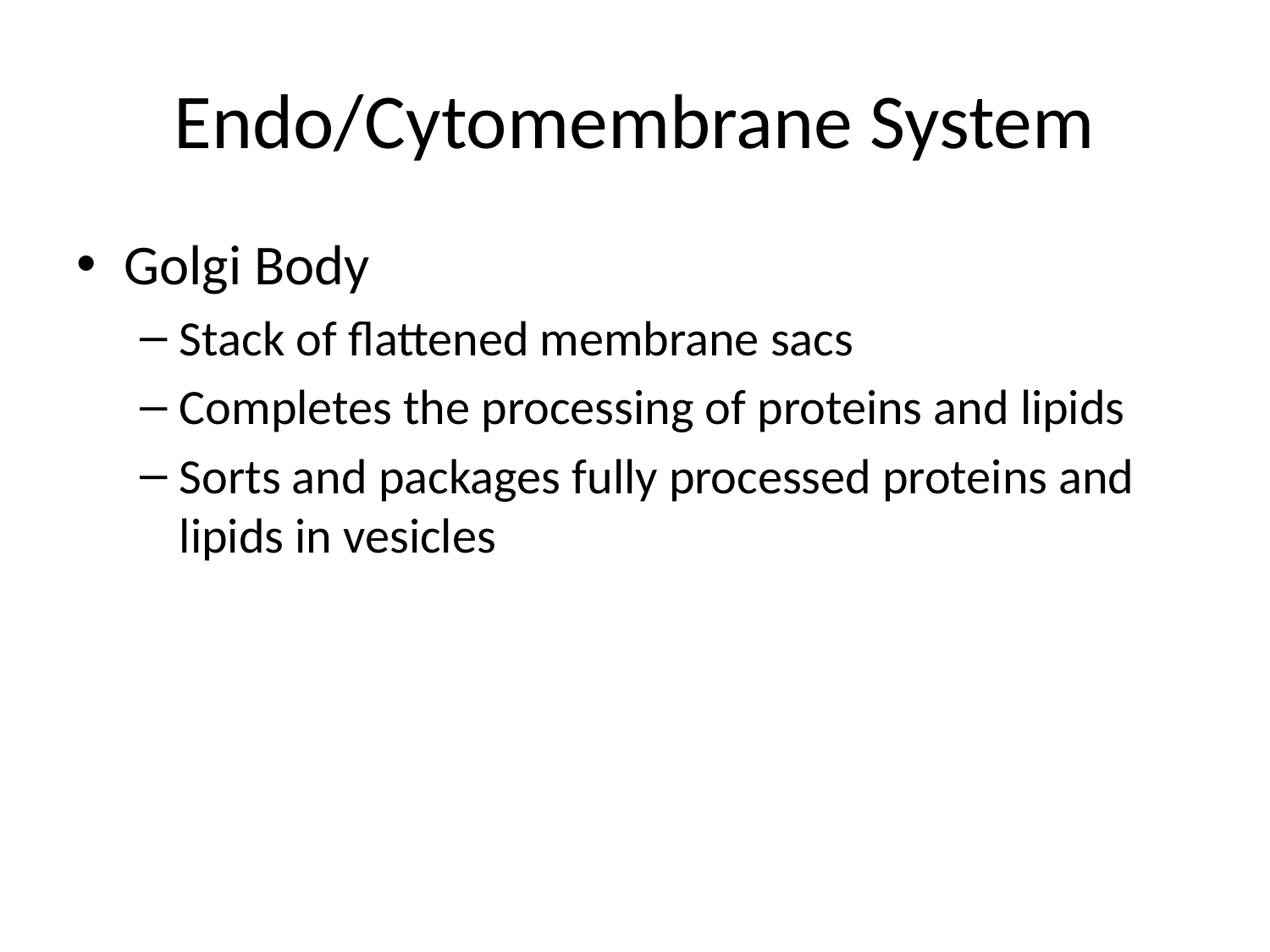

# Endo/Cytomembrane System
Golgi Body
Stack of flattened membrane sacs
Completes the processing of proteins and lipids
Sorts and packages fully processed proteins and lipids in vesicles